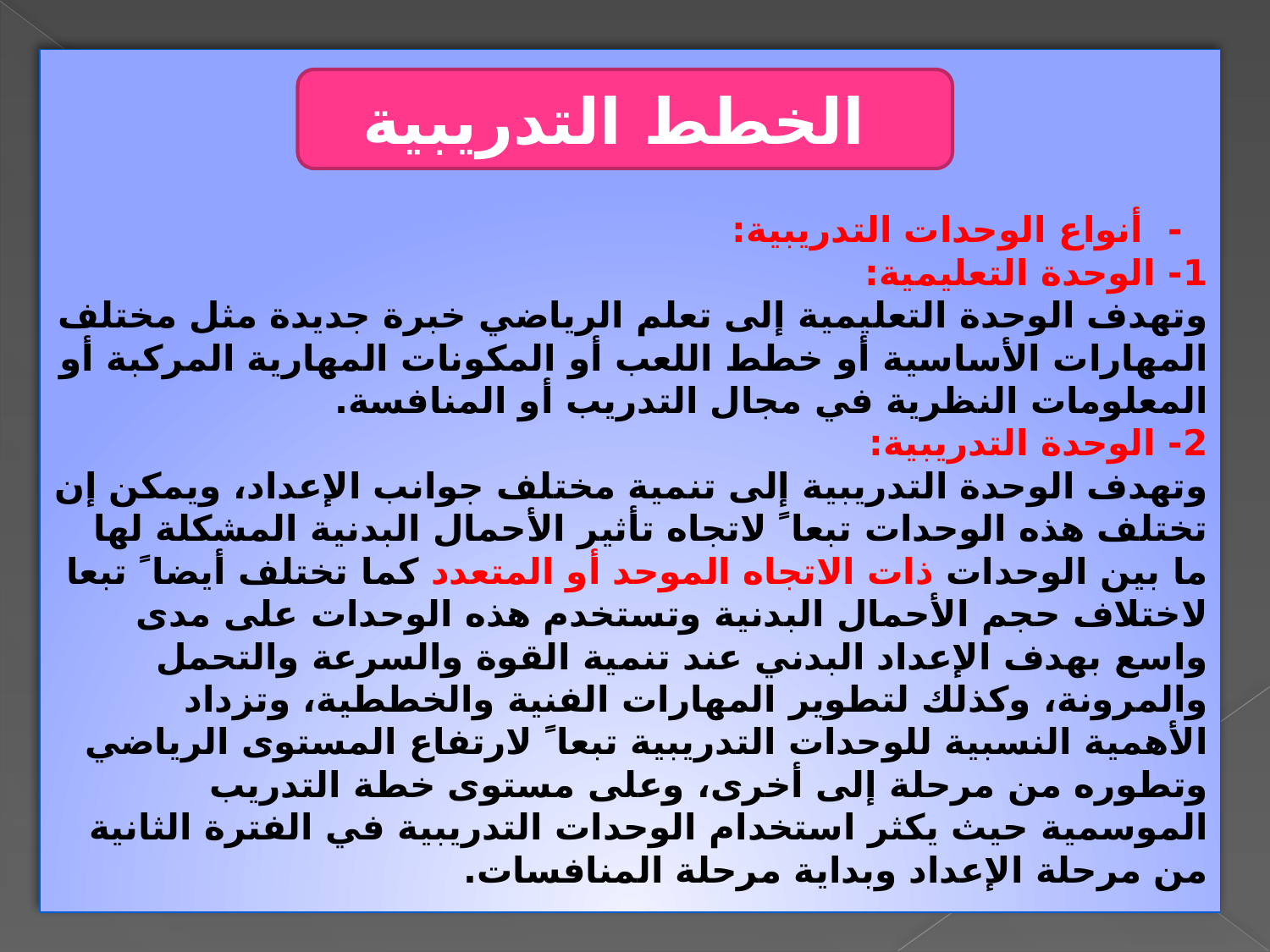

-  أنواع الوحدات التدريبية:
1- الوحدة التعليمية:
وتهدف الوحدة التعليمية إلى تعلم الرياضي خبرة جديدة مثل مختلف المهارات الأساسية أو خطط اللعب أو المكونات المهارية المركبة أو المعلومات النظرية في مجال التدريب أو المنافسة.
2- الوحدة التدريبية:
وتهدف الوحدة التدريبية إلى تنمية مختلف جوانب الإعداد، ويمكن إن تختلف هذه الوحدات تبعا ً لاتجاه تأثير الأحمال البدنية المشكلة لها ما بين الوحدات ذات الاتجاه الموحد أو المتعدد كما تختلف أيضا ً تبعا لاختلاف حجم الأحمال البدنية وتستخدم هذه الوحدات على مدى واسع بهدف الإعداد البدني عند تنمية القوة والسرعة والتحمل والمرونة، وكذلك لتطوير المهارات الفنية والخططية، وتزداد الأهمية النسبية للوحدات التدريبية تبعا ً لارتفاع المستوى الرياضي وتطوره من مرحلة إلى أخرى، وعلى مستوى خطة التدريب الموسمية حيث يكثر استخدام الوحدات التدريبية في الفترة الثانية من مرحلة الإعداد وبداية مرحلة المنافسات.

الخطط التدريبية